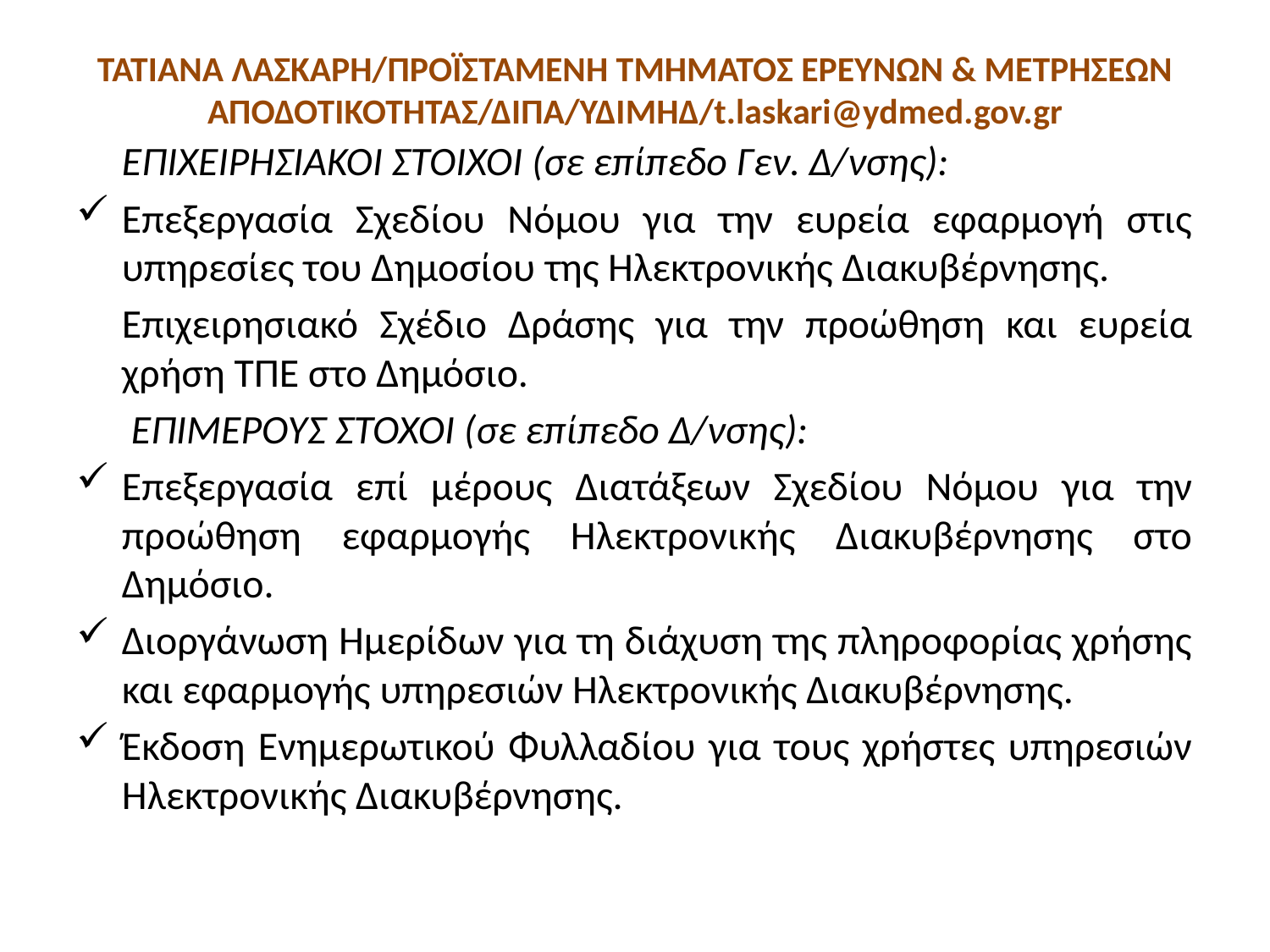

# ΤΑΤΙΑΝΑ ΛΑΣΚΑΡΗ/ΠΡΟΪΣΤΑΜΕΝΗ ΤΜΗΜΑΤΟΣ ΕΡΕΥΝΩΝ & ΜΕΤΡΗΣΕΩΝ ΑΠΟΔΟΤΙΚΟΤΗΤΑΣ/ΔΙΠΑ/ΥΔΙΜΗΔ/t.laskari@ydmed.gov.gr
	ΕΠΙΧΕΙΡΗΣΙΑΚΟΙ ΣΤΟΙΧΟΙ (σε επίπεδο Γεν. Δ/νσης):
Επεξεργασία Σχεδίου Νόμου για την ευρεία εφαρμογή στις υπηρεσίες του Δημοσίου της Ηλεκτρονικής Διακυβέρνησης.
	Επιχειρησιακό Σχέδιο Δράσης για την προώθηση και ευρεία χρήση ΤΠΕ στο Δημόσιο.
	 ΕΠΙΜΕΡΟΥΣ ΣΤΟΧΟΙ (σε επίπεδο Δ/νσης):
Επεξεργασία επί μέρους Διατάξεων Σχεδίου Νόμου για την προώθηση εφαρμογής Ηλεκτρονικής Διακυβέρνησης στο Δημόσιο.
Διοργάνωση Ημερίδων για τη διάχυση της πληροφορίας χρήσης και εφαρμογής υπηρεσιών Ηλεκτρονικής Διακυβέρνησης.
Έκδοση Ενημερωτικού Φυλλαδίου για τους χρήστες υπηρεσιών Ηλεκτρονικής Διακυβέρνησης.